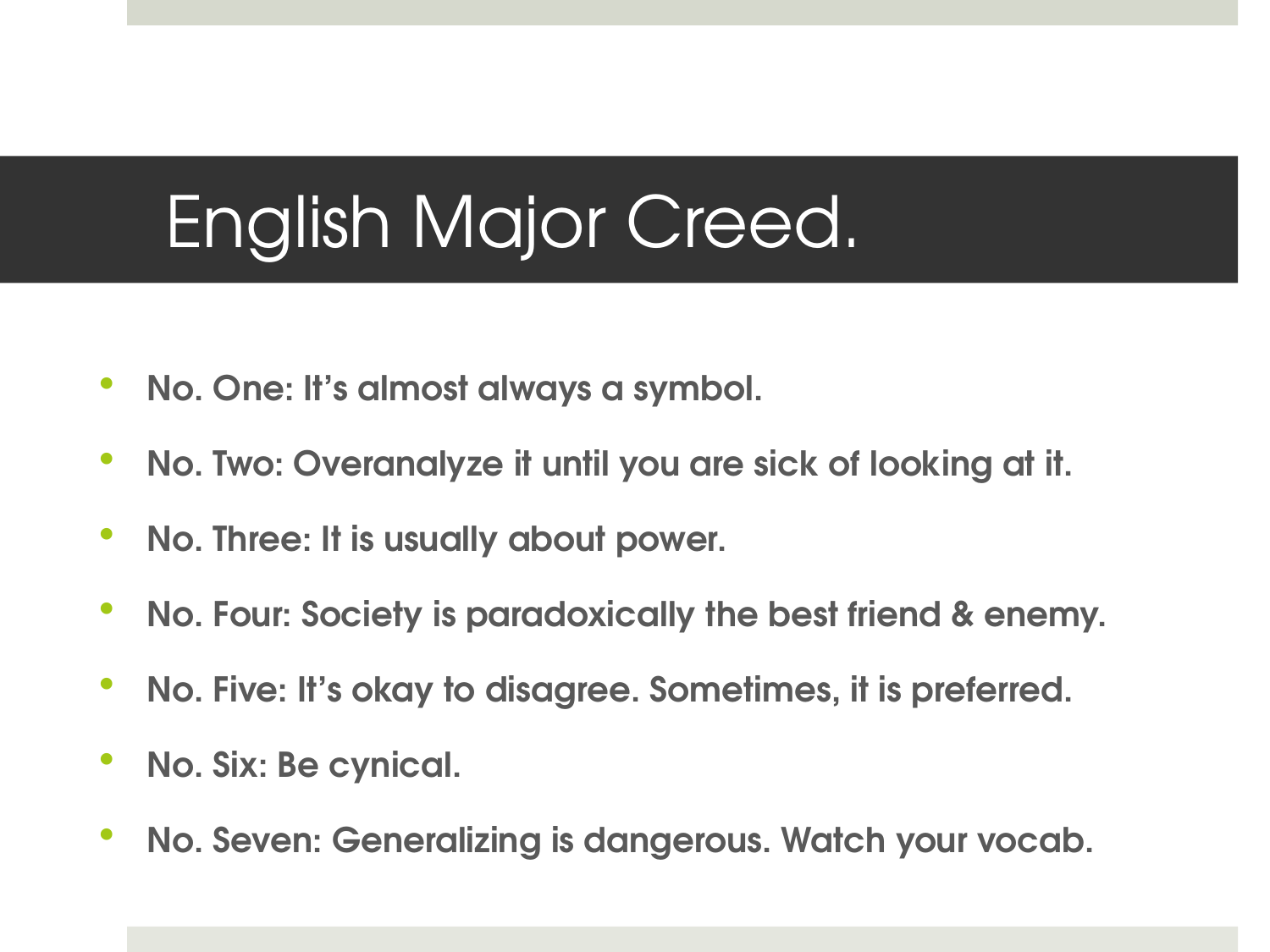

# English Major Creed.
No. One: It’s almost always a symbol.
No. Two: Overanalyze it until you are sick of looking at it.
No. Three: It is usually about power.
No. Four: Society is paradoxically the best friend & enemy.
No. Five: It’s okay to disagree. Sometimes, it is preferred.
No. Six: Be cynical.
No. Seven: Generalizing is dangerous. Watch your vocab.